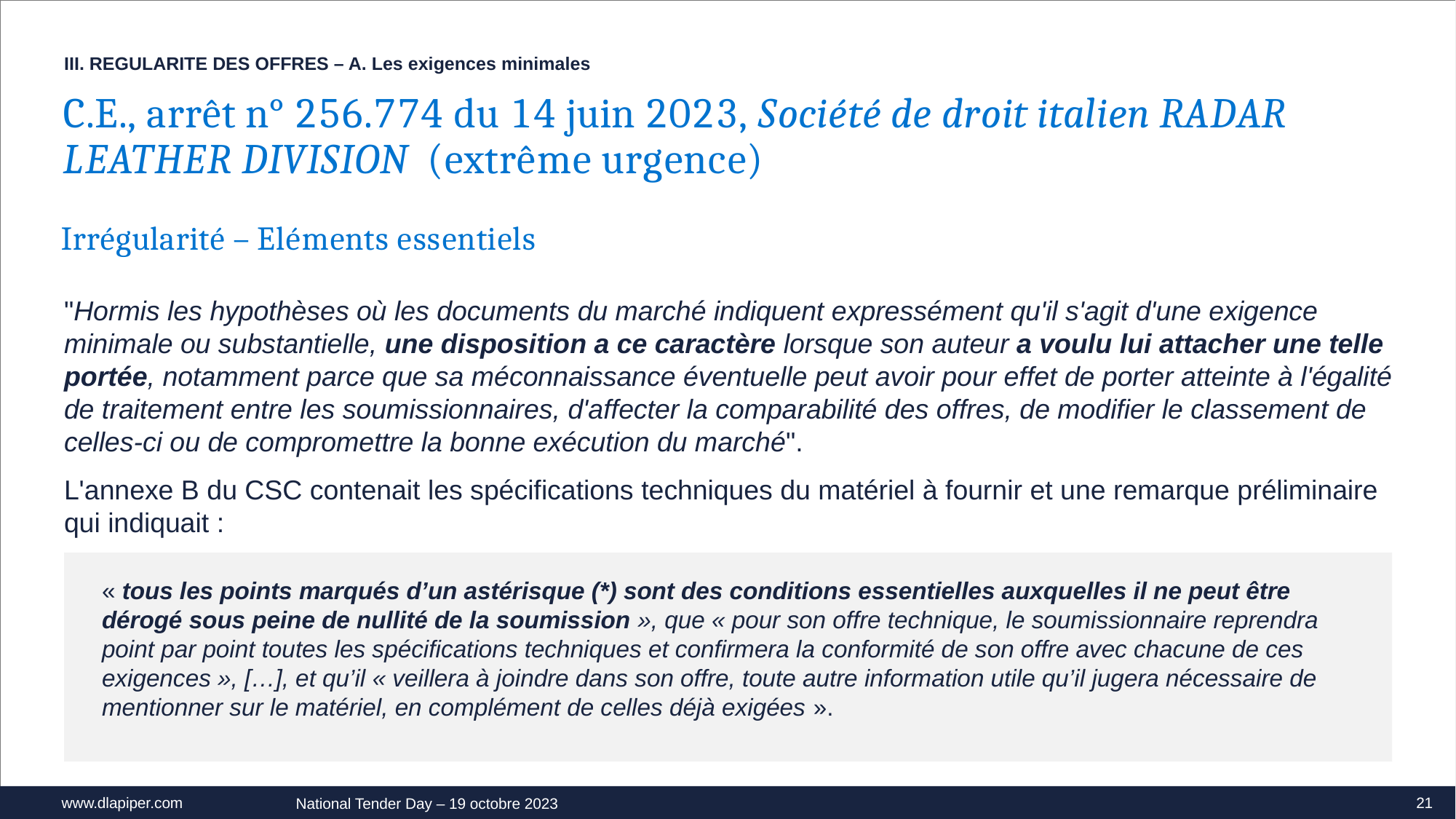

III. REGULARITE DES OFFRES – A. Les exigences minimales
C.E., arrêt n° 256.774 du 14 juin 2023, Société de droit italien RADAR LEATHER DIVISION  (extrême urgence)
Irrégularité – Eléments essentiels
"Hormis les hypothèses où les documents du marché indiquent expressément qu'il s'agit d'une exigence minimale ou substantielle, une disposition a ce caractère lorsque son auteur a voulu lui attacher une telle portée, notamment parce que sa méconnaissance éventuelle peut avoir pour effet de porter atteinte à l'égalité de traitement entre les soumissionnaires, d'affecter la comparabilité des offres, de modifier le classement de celles-ci ou de compromettre la bonne exécution du marché".
L'annexe B du CSC contenait les spécifications techniques du matériel à fournir et une remarque préliminaire qui indiquait :

« tous les points marqués d’un astérisque (*) sont des conditions essentielles auxquelles il ne peut être dérogé sous peine de nullité de la soumission », que « pour son offre technique, le soumissionnaire reprendra point par point toutes les spécifications techniques et confirmera la conformité de son offre avec chacune de ces exigences », […], et qu’il « veillera à joindre dans son offre, toute autre information utile qu’il jugera nécessaire de mentionner sur le matériel, en complément de celles déjà exigées ».
21
National Tender Day – 19 octobre 2023